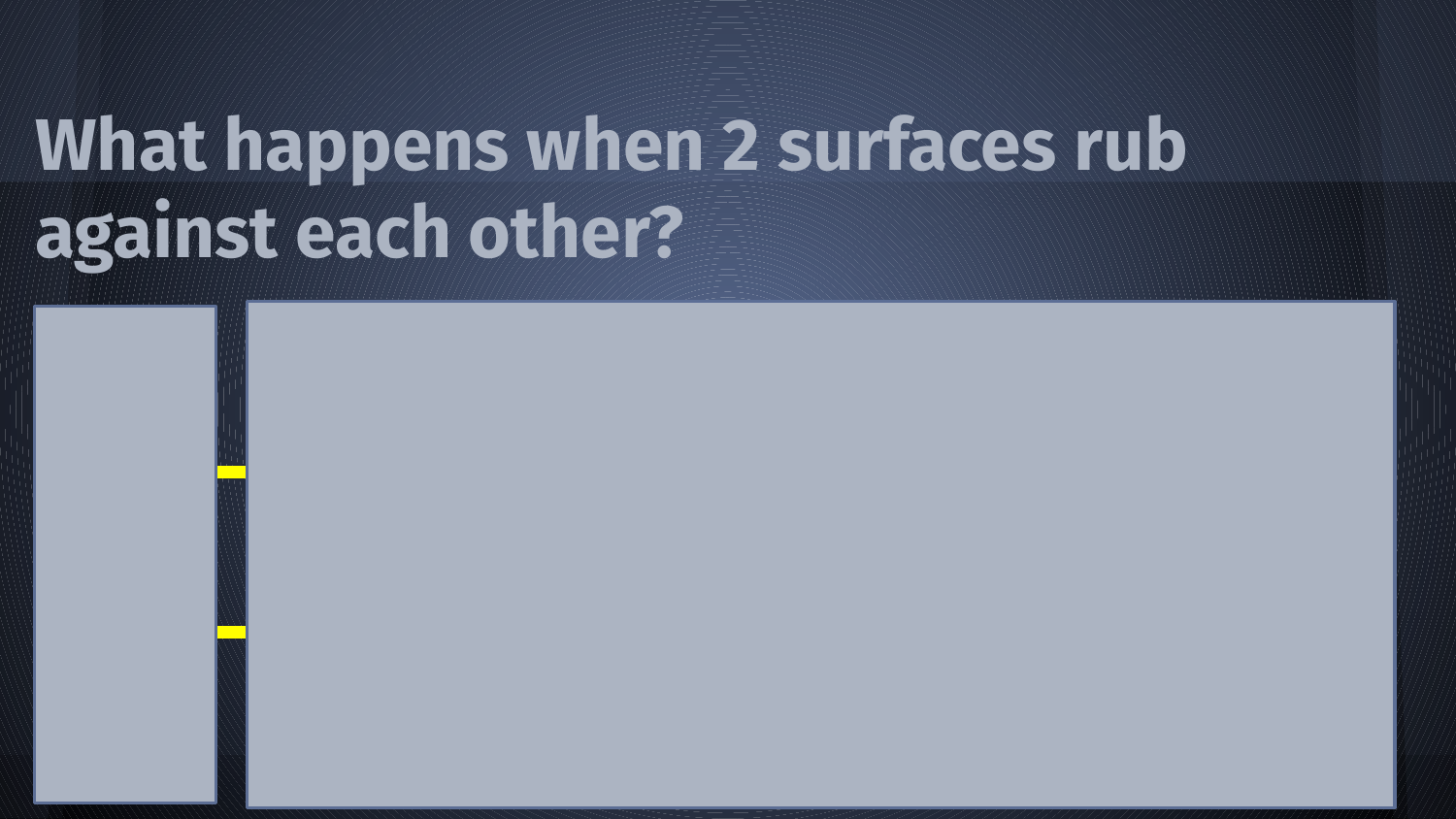

# What happens when 2 surfaces rub against each other?

Gravity

Friction

Acceleration